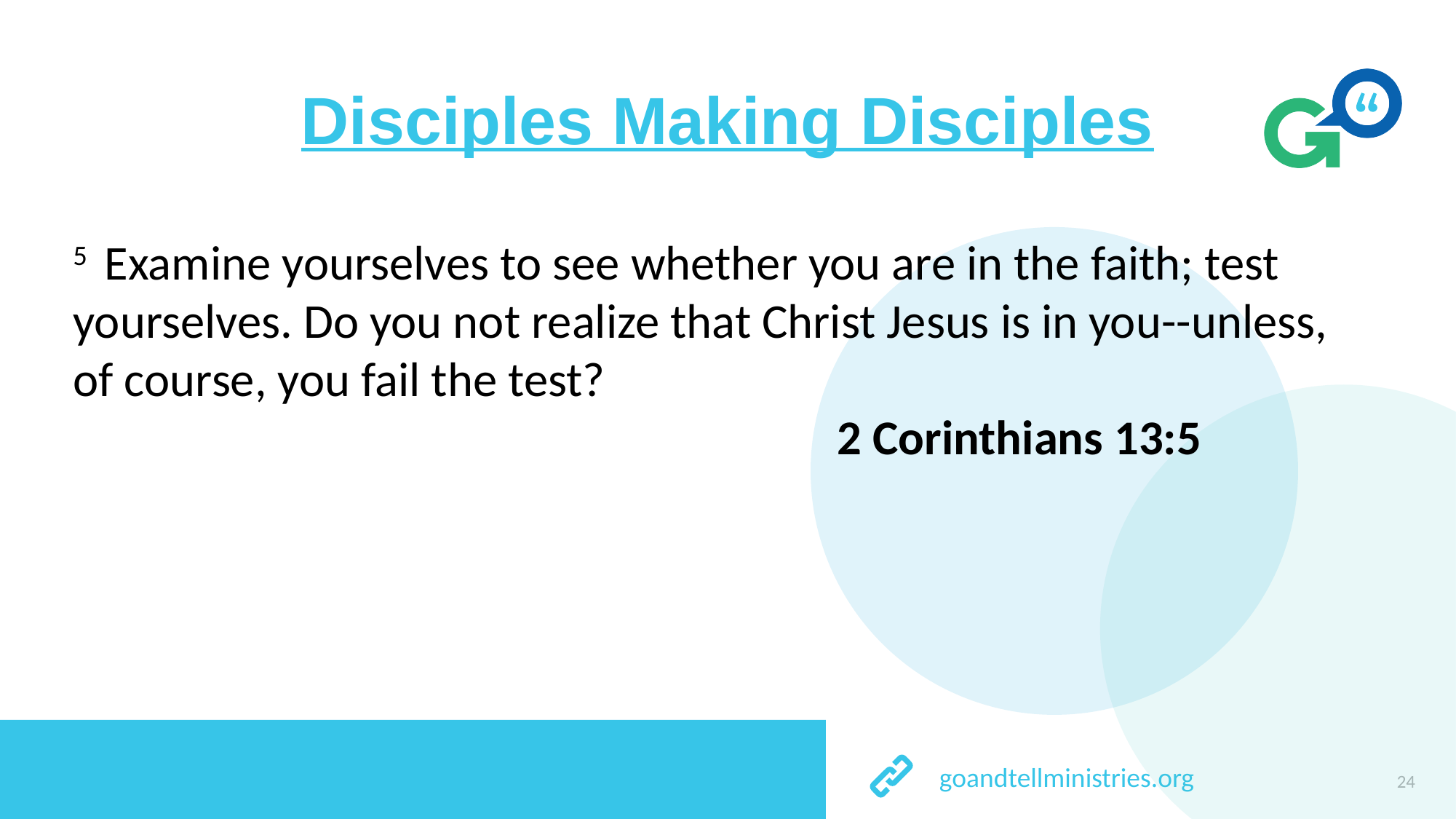

# Disciples Making Disciples
5  Examine yourselves to see whether you are in the faith; test yourselves. Do you not realize that Christ Jesus is in you--unless, of course, you fail the test?
						 	2 Corinthians 13:5
24